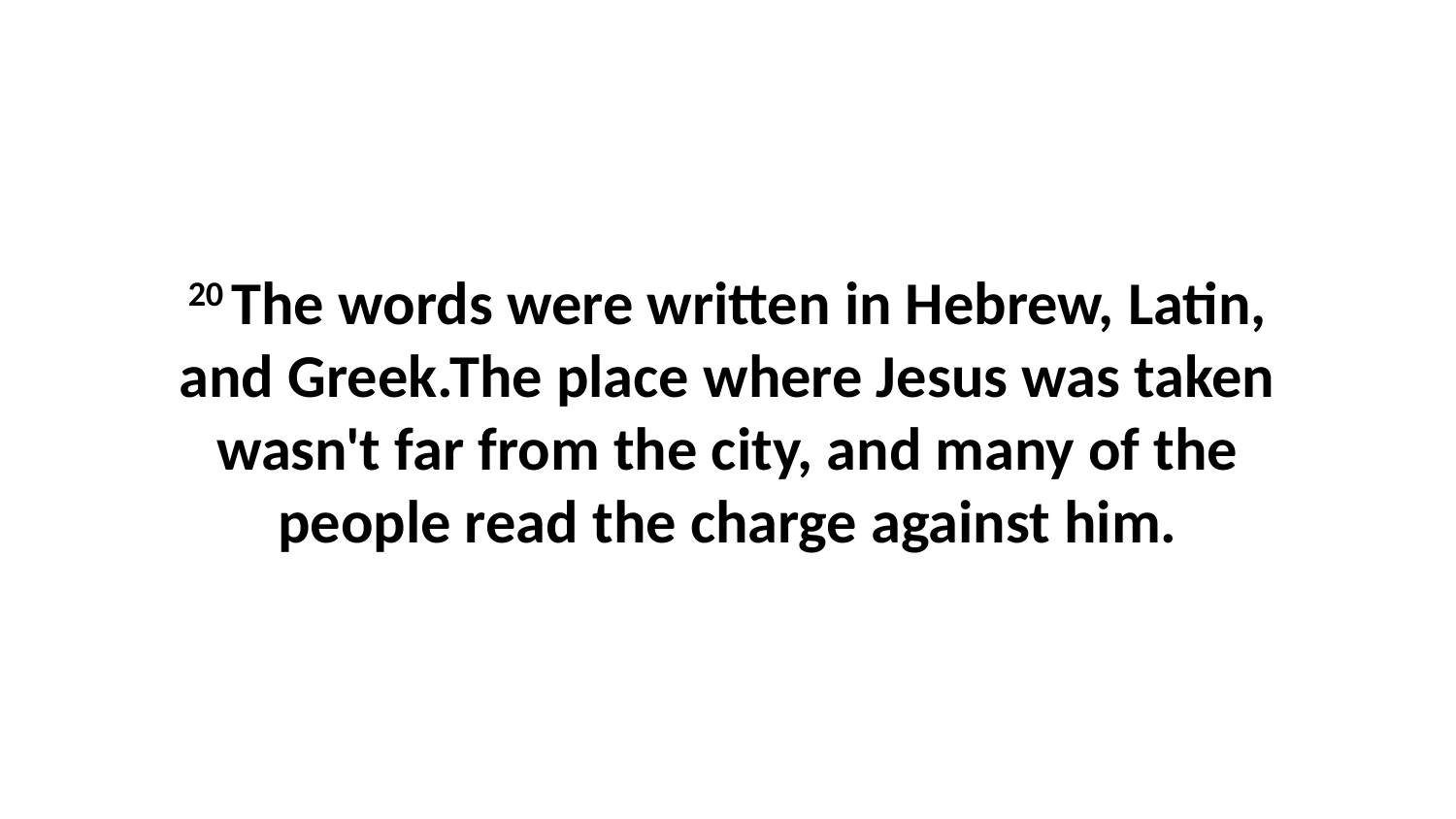

20 The words were written in Hebrew, Latin, and Greek.The place where Jesus was taken wasn't far from the city, and many of the people read the charge against him.